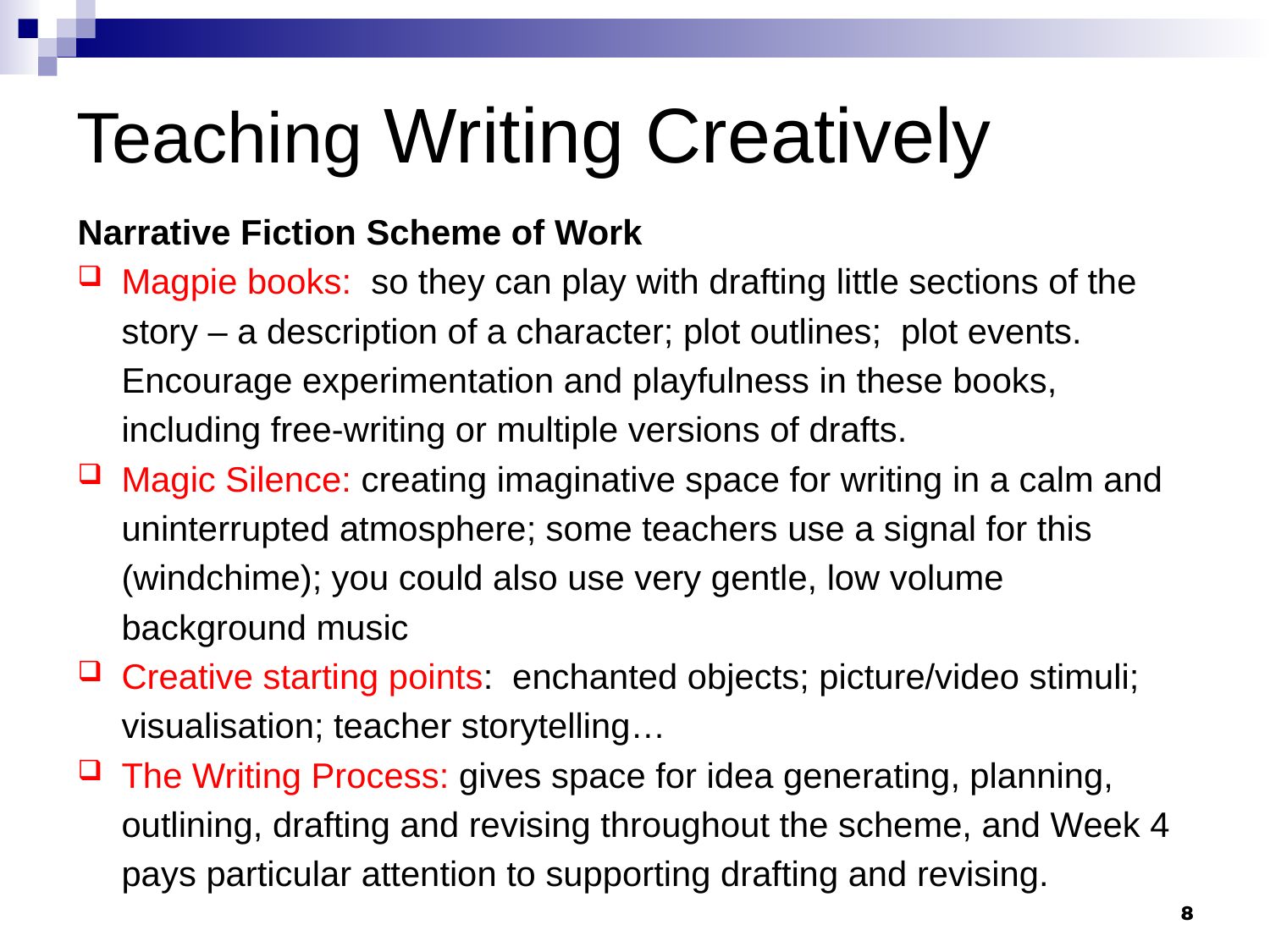

# Teaching Writing Creatively
Narrative Fiction Scheme of Work
Magpie books:  so they can play with drafting little sections of the story – a description of a character; plot outlines;  plot events.  Encourage experimentation and playfulness in these books, including free-writing or multiple versions of drafts.
Magic Silence: creating imaginative space for writing in a calm and uninterrupted atmosphere; some teachers use a signal for this (windchime); you could also use very gentle, low volume background music
Creative starting points:  enchanted objects; picture/video stimuli; visualisation; teacher storytelling…
The Writing Process: gives space for idea generating, planning, outlining, drafting and revising throughout the scheme, and Week 4 pays particular attention to supporting drafting and revising.
8